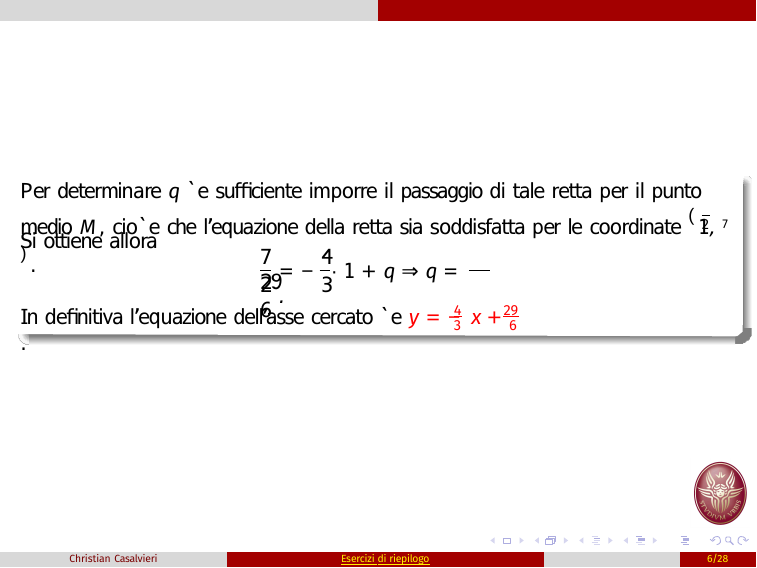

Per determinare q `e sufficiente imporre il passaggio di tale retta per il punto medio M, cio`e che l’equazione della retta sia soddisfatta per le coordinate (1, 7 ).

2

Si ottiene allora
7	4	29
= −   · 1 + q ⇒ q =	.

2	3	6
4
29
In definitiva l’equazione dell’asse cercato `e y = −  x +	.
3	6

Christian Casalvieri
Esercizi di riepilogo
6/28